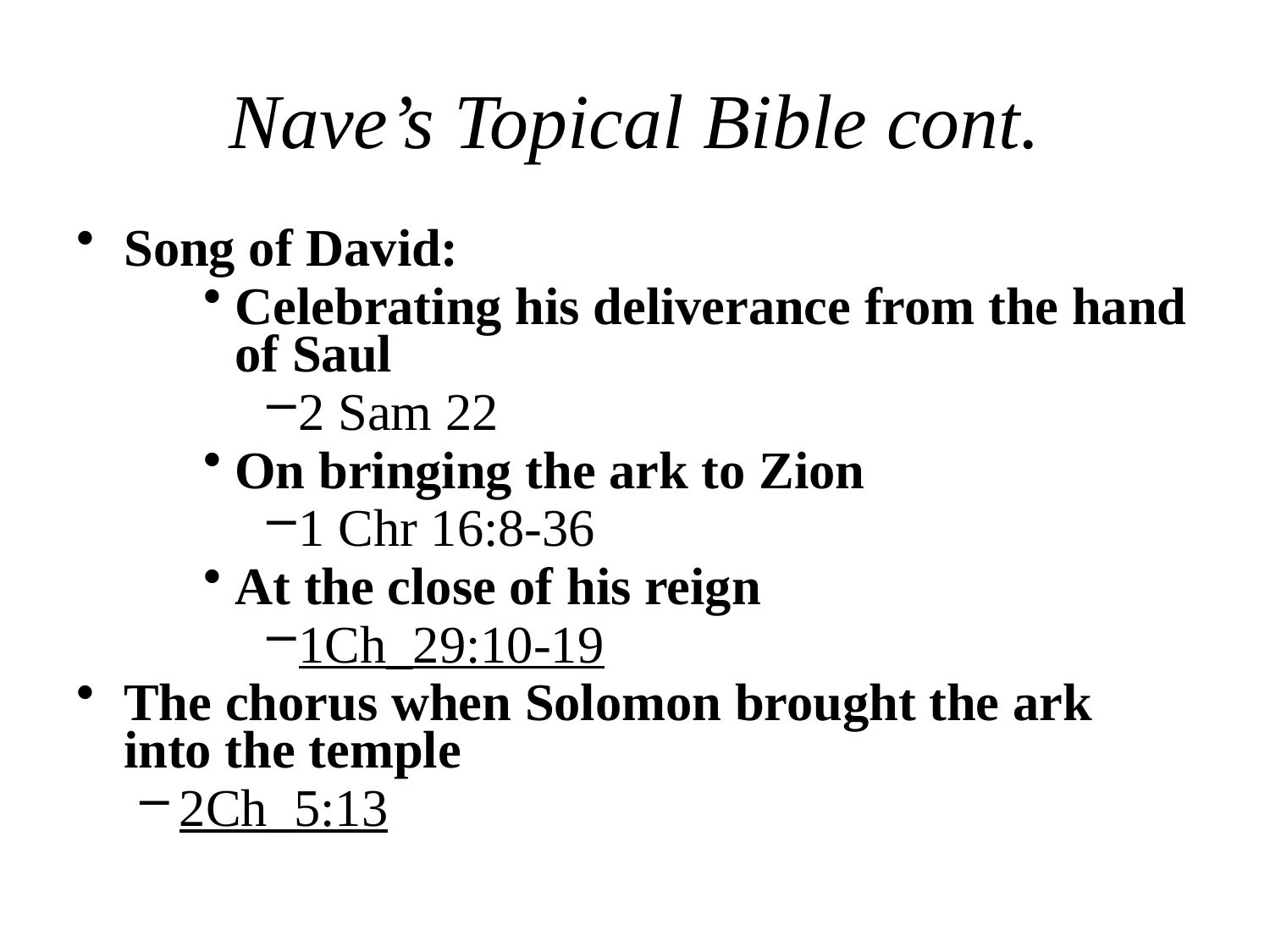

# Nave’s Topical Bible cont.
Song of David:
Celebrating his deliverance from the hand of Saul
2 Sam 22
On bringing the ark to Zion
1 Chr 16:8-36
At the close of his reign
1Ch_29:10-19
The chorus when Solomon brought the ark into the temple
2Ch_5:13